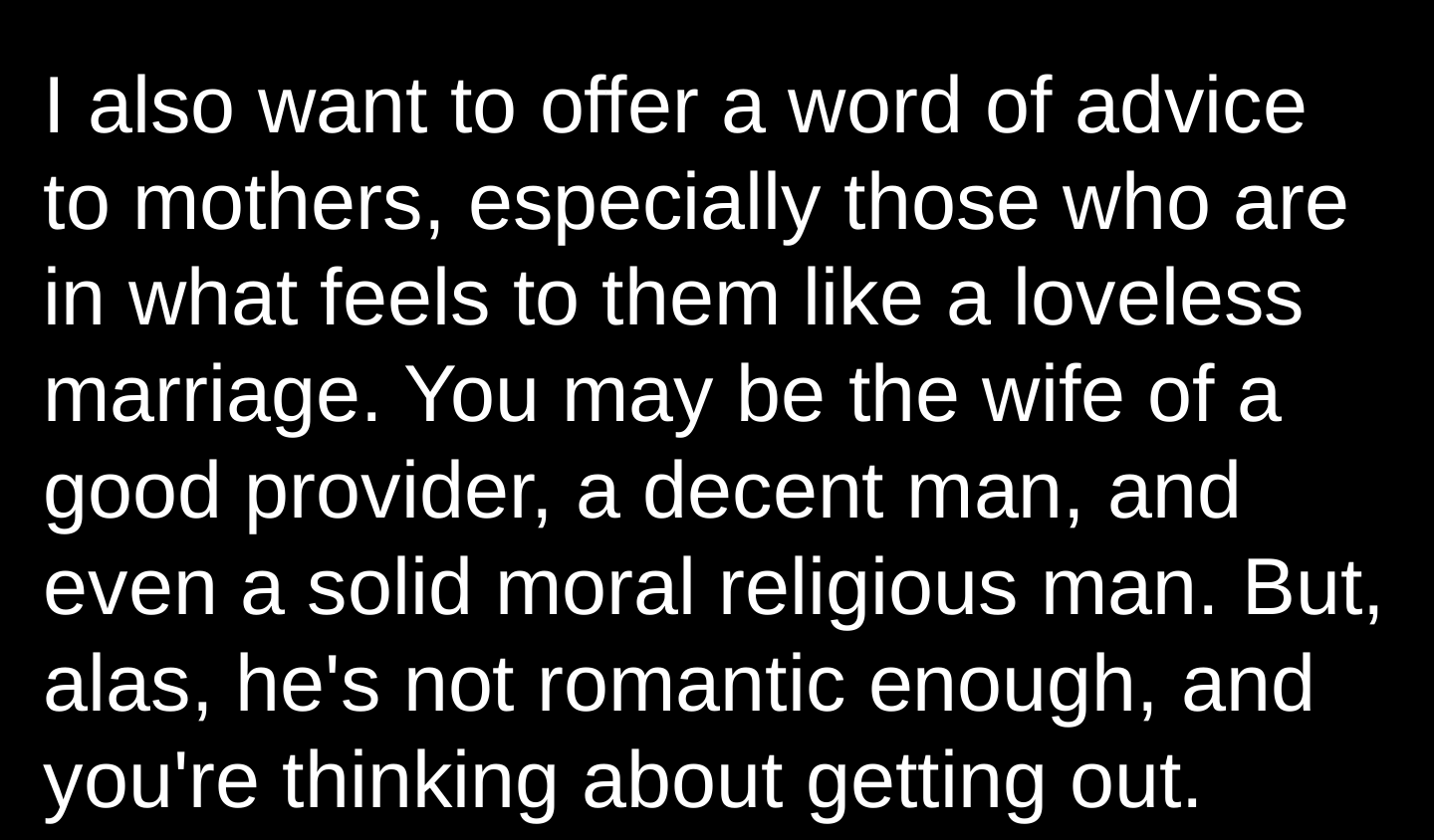

I also want to offer a word of advice to mothers, especially those who are in what feels to them like a loveless marriage. You may be the wife of a good provider, a decent man, and even a solid moral religious man. But, alas, he's not romantic enough, and you're thinking about getting out.